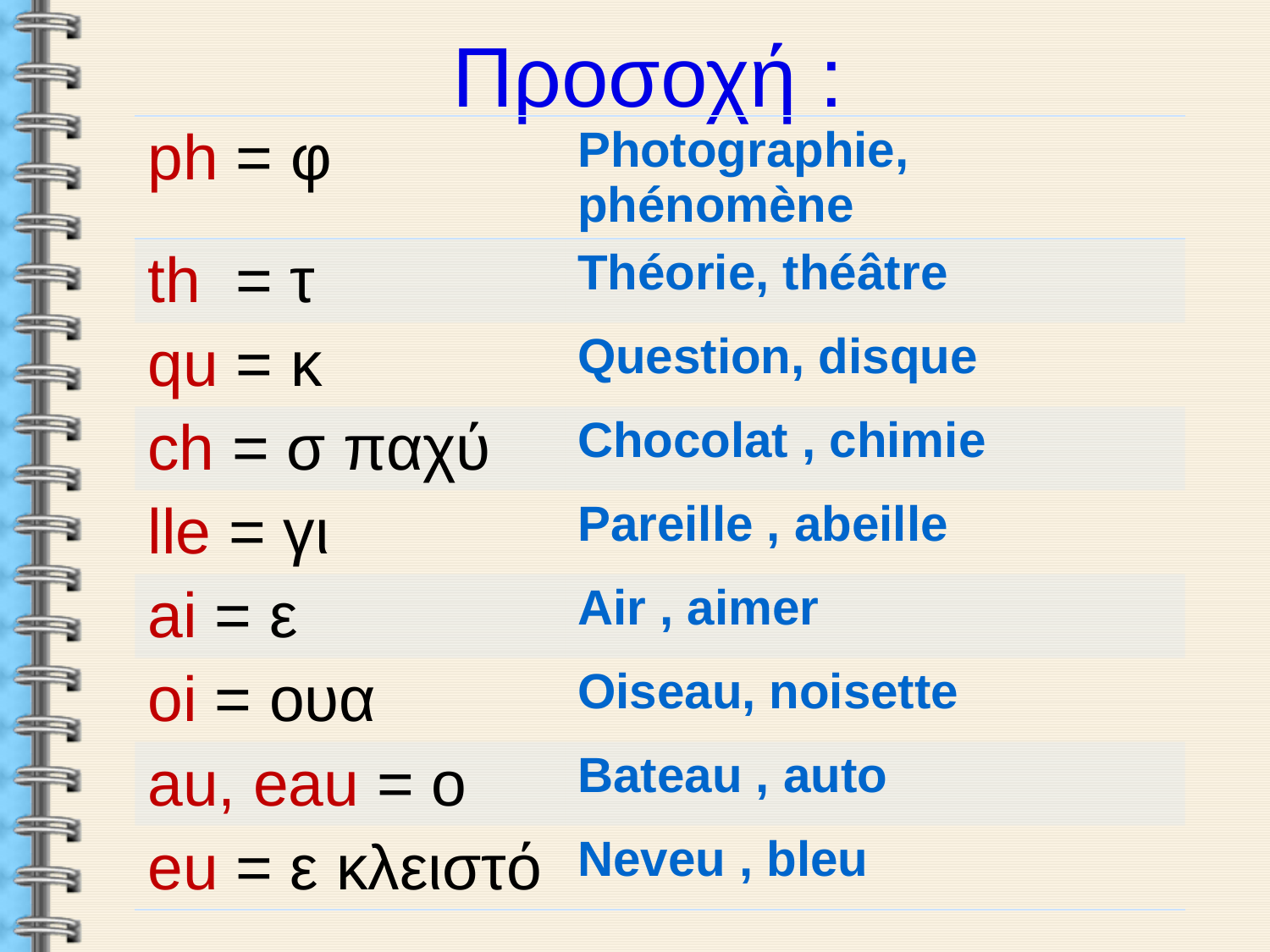

Προσοχή :

| ph = φ | Photographie, phénomène |
| --- | --- |
| th = τ | Théorie, théâtre |
| qu = κ | Question, disque |
| ch = σ παχύ | Chocolat , chimie |
| lle = γι | Pareille , abeille |
| ai = ε | Air , aimer |
| oi = ουα | Oiseau, noisette |
| au, eau = ο | Bateau , auto |
| eu = ε κλειστό | Neveu , bleu |